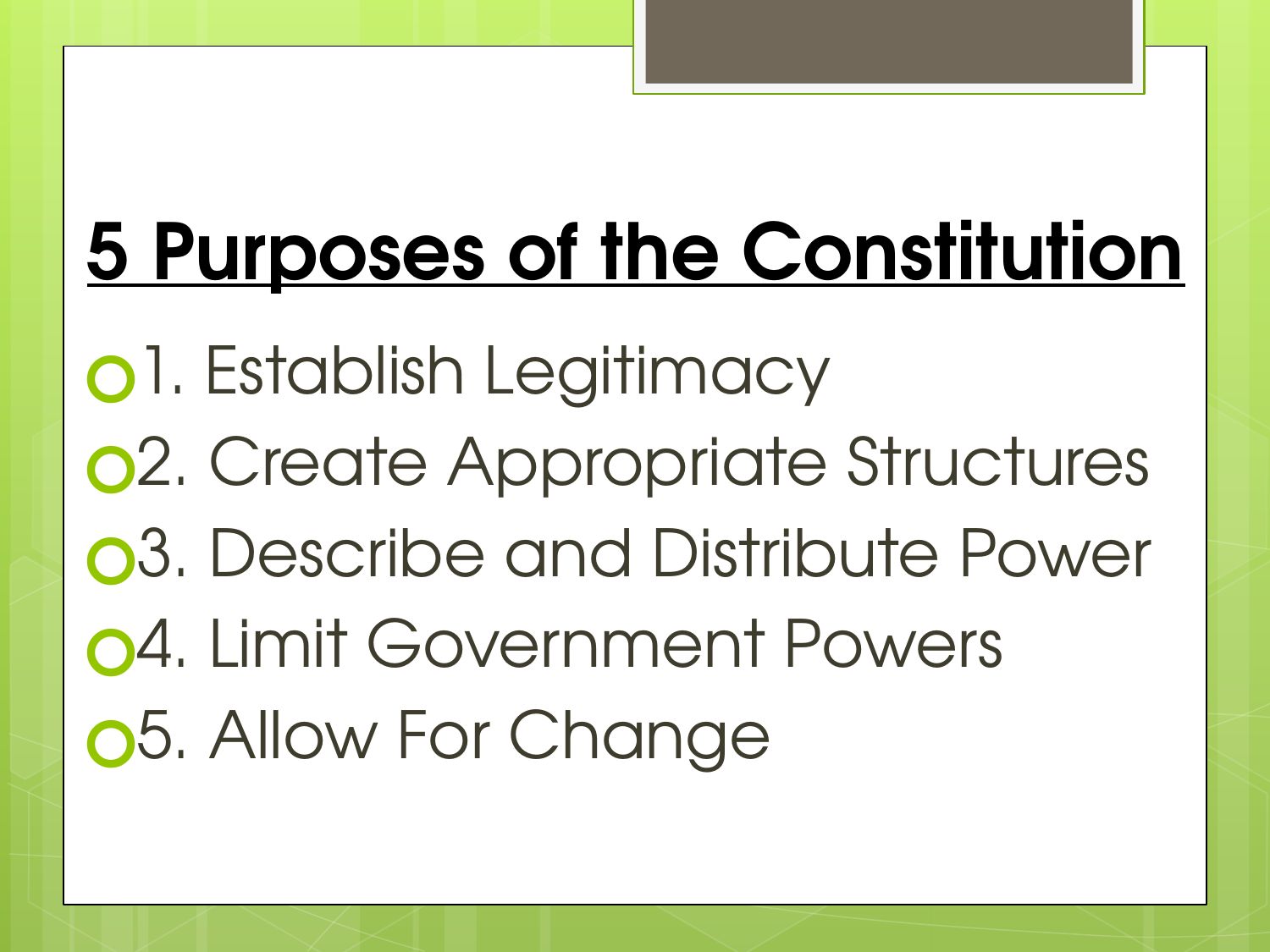

# 5 Purposes of the Constitution
1. Establish Legitimacy
2. Create Appropriate Structures
3. Describe and Distribute Power
4. Limit Government Powers
5. Allow For Change